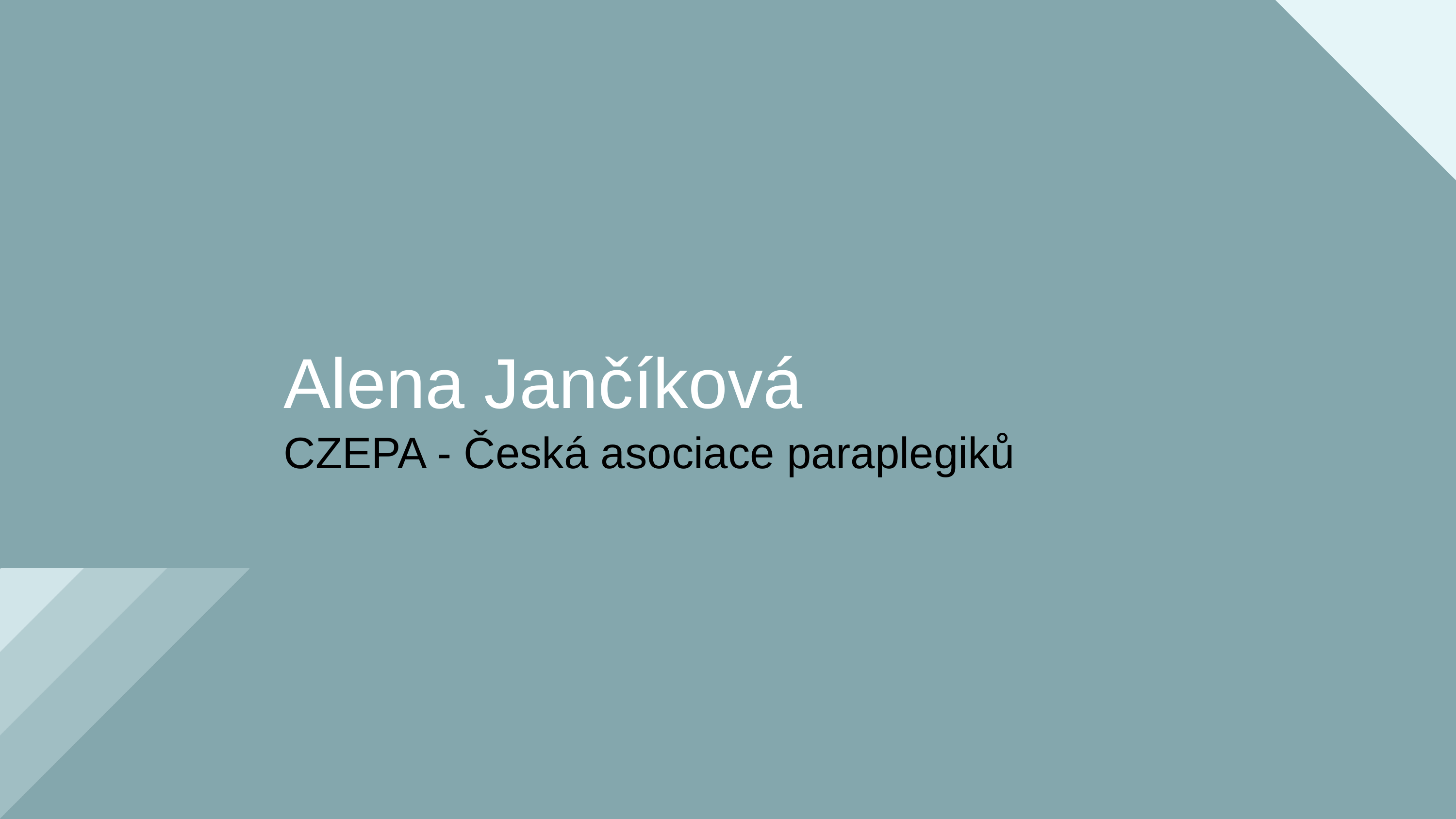

Alena Jančíková
CZEPA - Česká asociace paraplegiků